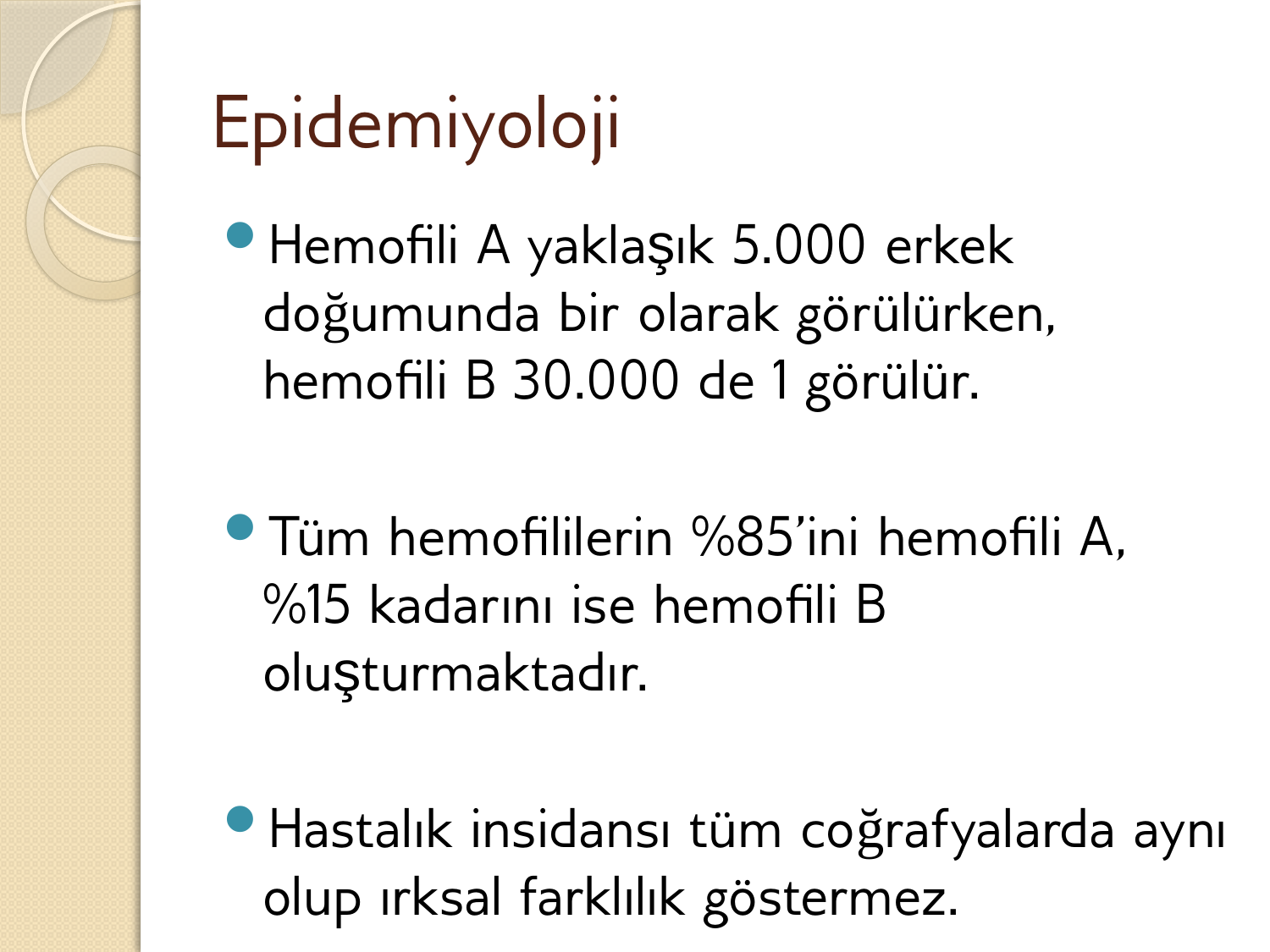

# Epidemiyoloji
Hemofili A yaklaşık 5.000 erkek doğumunda bir olarak görülürken, hemofili B 30.000 de 1 görülür.

Tüm hemofililerin %85’ini hemofili A, %15 kadarını ise hemofili B oluşturmaktadır.

Hastalık insidansı tüm coğrafyalarda aynı olup ırksal farklılık göstermez.